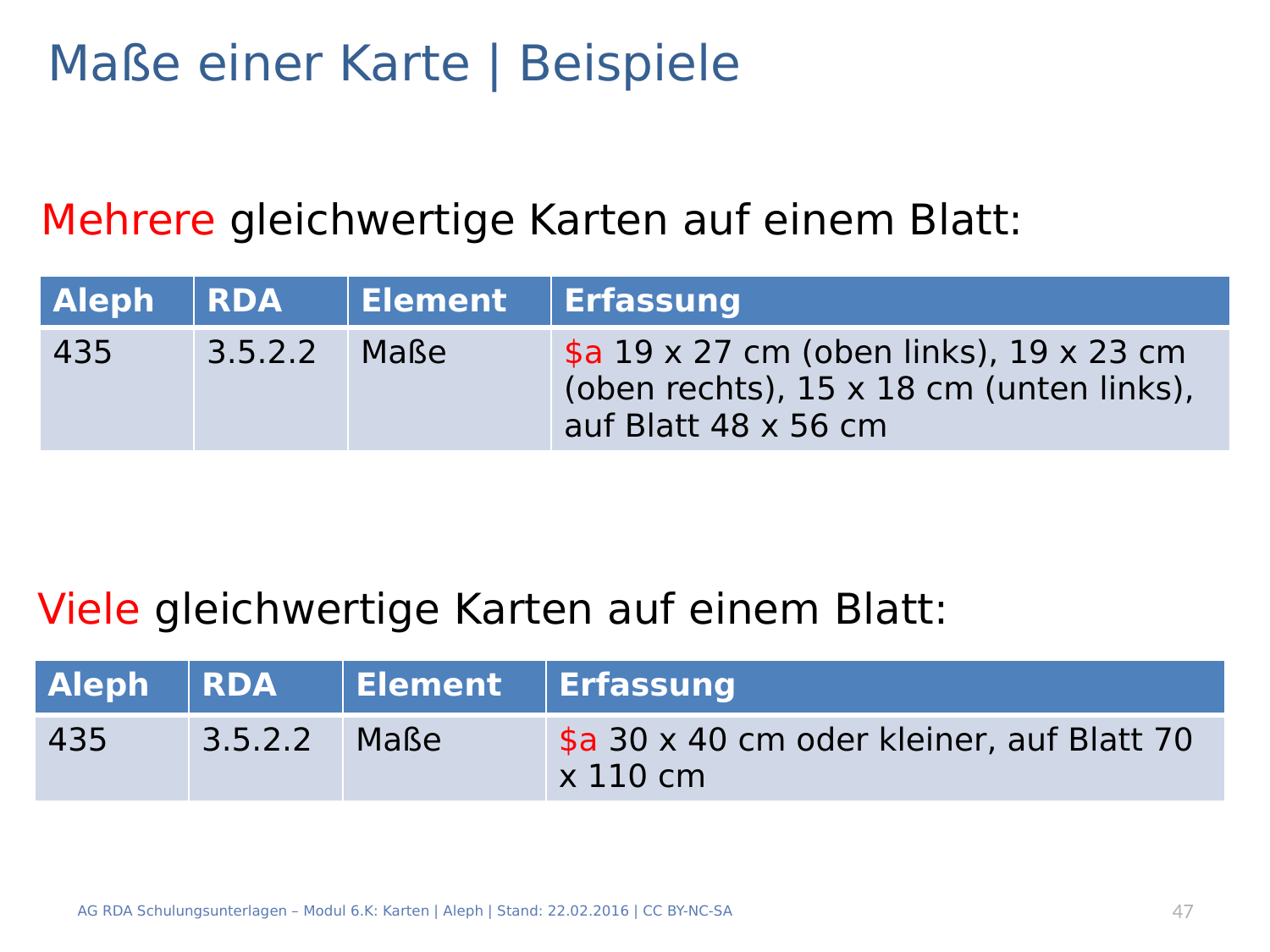

# Maße einer Karte | Beispiele
Mehrere gleichwertige Karten auf einem Blatt:
| Aleph | RDA | Element | Erfassung |
| --- | --- | --- | --- |
| 435 | 3.5.2.2 | Maße | $a 19 x 27 cm (oben links), 19 x 23 cm (oben rechts), 15 x 18 cm (unten links), auf Blatt 48 x 56 cm |
Viele gleichwertige Karten auf einem Blatt:
| Aleph | RDA | Element | Erfassung |
| --- | --- | --- | --- |
| 435 | 3.5.2.2 | Maße | $a 30 x 40 cm oder kleiner, auf Blatt 70 x 110 cm |
AG RDA Schulungsunterlagen – Modul 6.K: Karten | Aleph | Stand: 22.02.2016 | CC BY-NC-SA
47